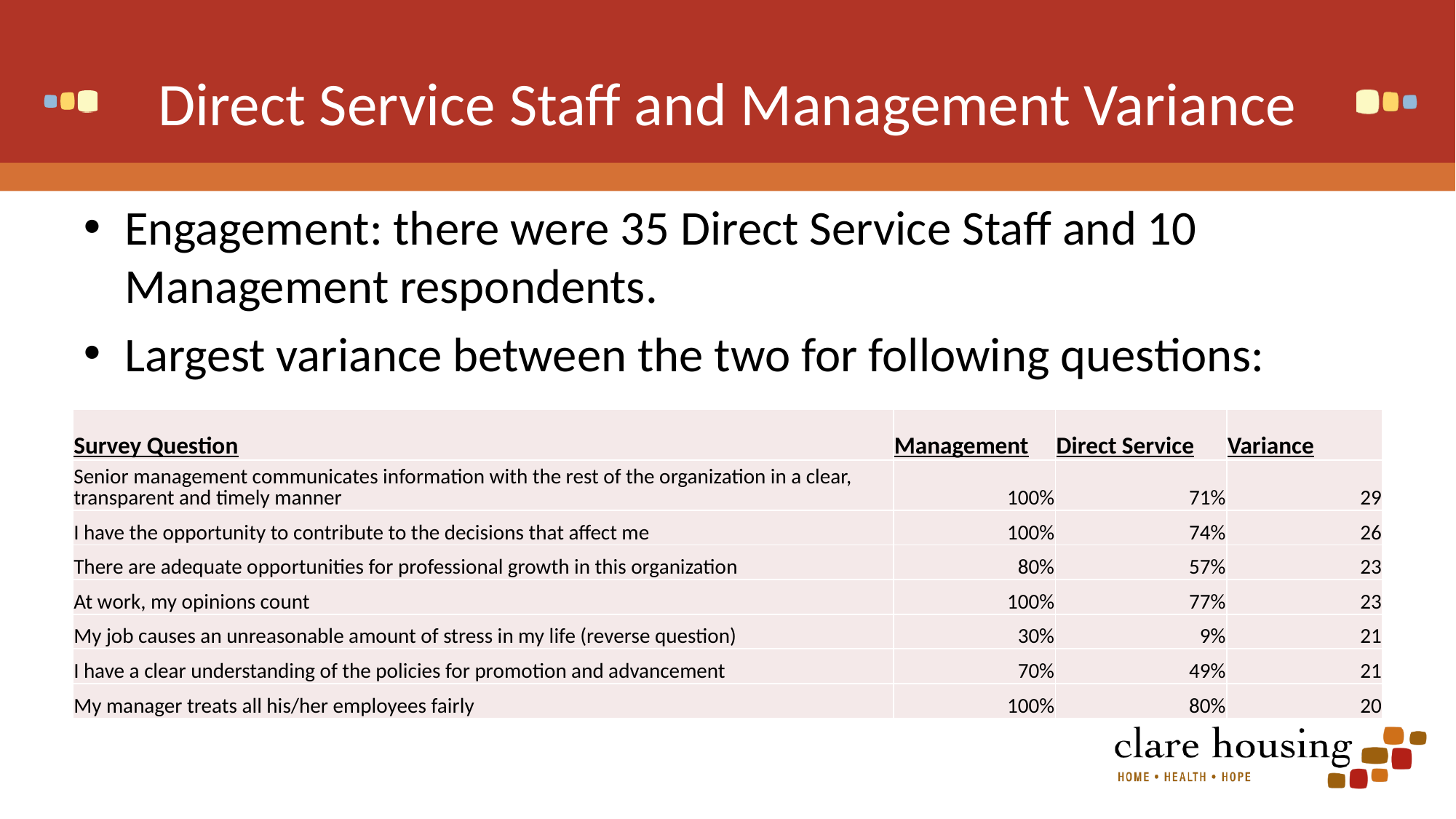

# Direct Service Staff and Management Variance
Engagement: there were 35 Direct Service Staff and 10 Management respondents.
Largest variance between the two for following questions:

| Survey Question | Management | Direct Service | Variance |
| --- | --- | --- | --- |
| Senior management communicates information with the rest of the organization in a clear, transparent and timely manner | 100% | 71% | 29 |
| I have the opportunity to contribute to the decisions that affect me | 100% | 74% | 26 |
| There are adequate opportunities for professional growth in this organization | 80% | 57% | 23 |
| At work, my opinions count | 100% | 77% | 23 |
| My job causes an unreasonable amount of stress in my life (reverse question) | 30% | 9% | 21 |
| I have a clear understanding of the policies for promotion and advancement | 70% | 49% | 21 |
| My manager treats all his/her employees fairly | 100% | 80% | 20 |